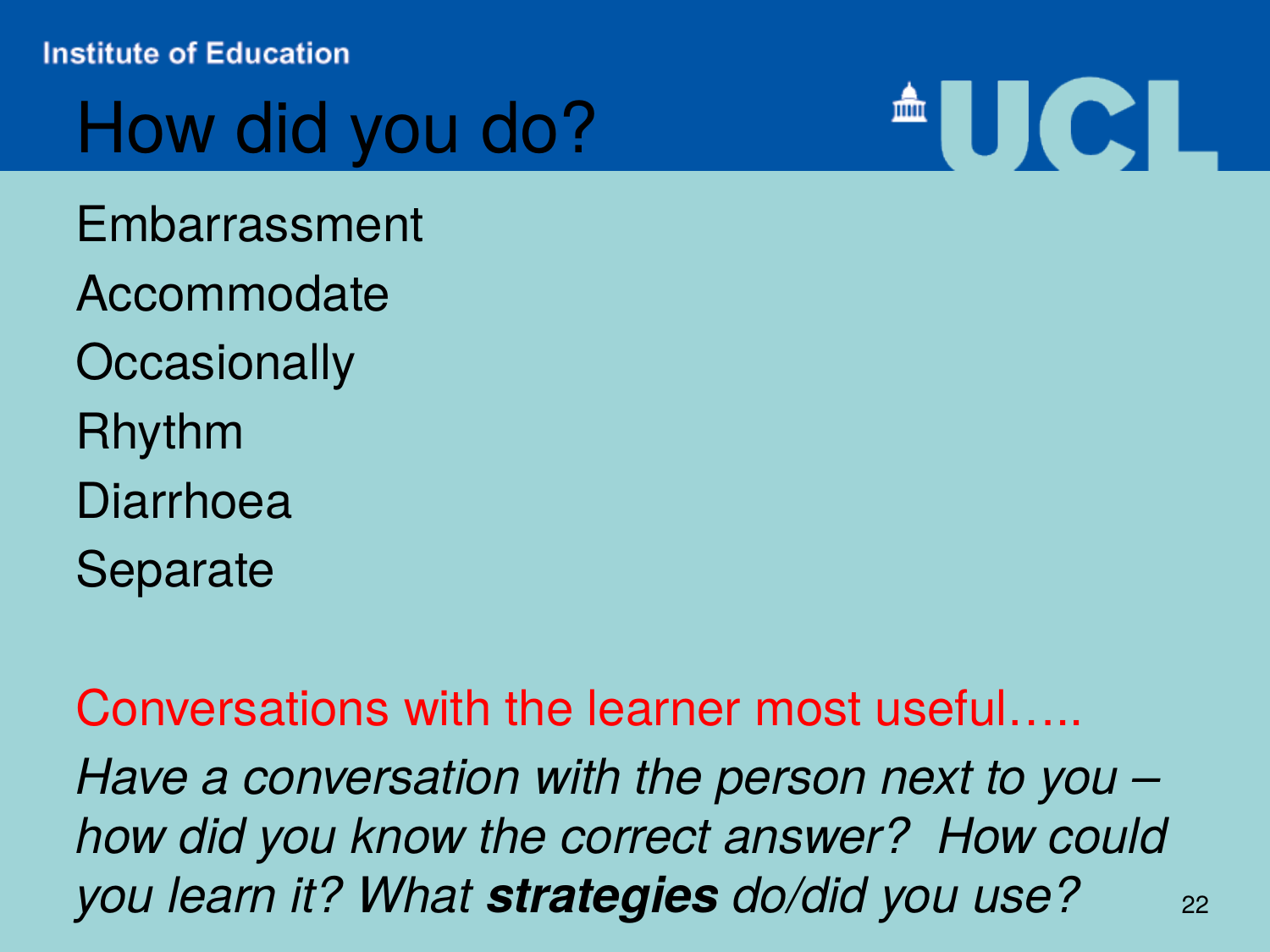

# How did you do?
Embarrassment
Accommodate
Occasionally
Rhythm
Diarrhoea
Separate

Conversations with the learner most useful…..
Have a conversation with the person next to you – how did you know the correct answer?  How could you learn it? What strategies do/did you use?
22